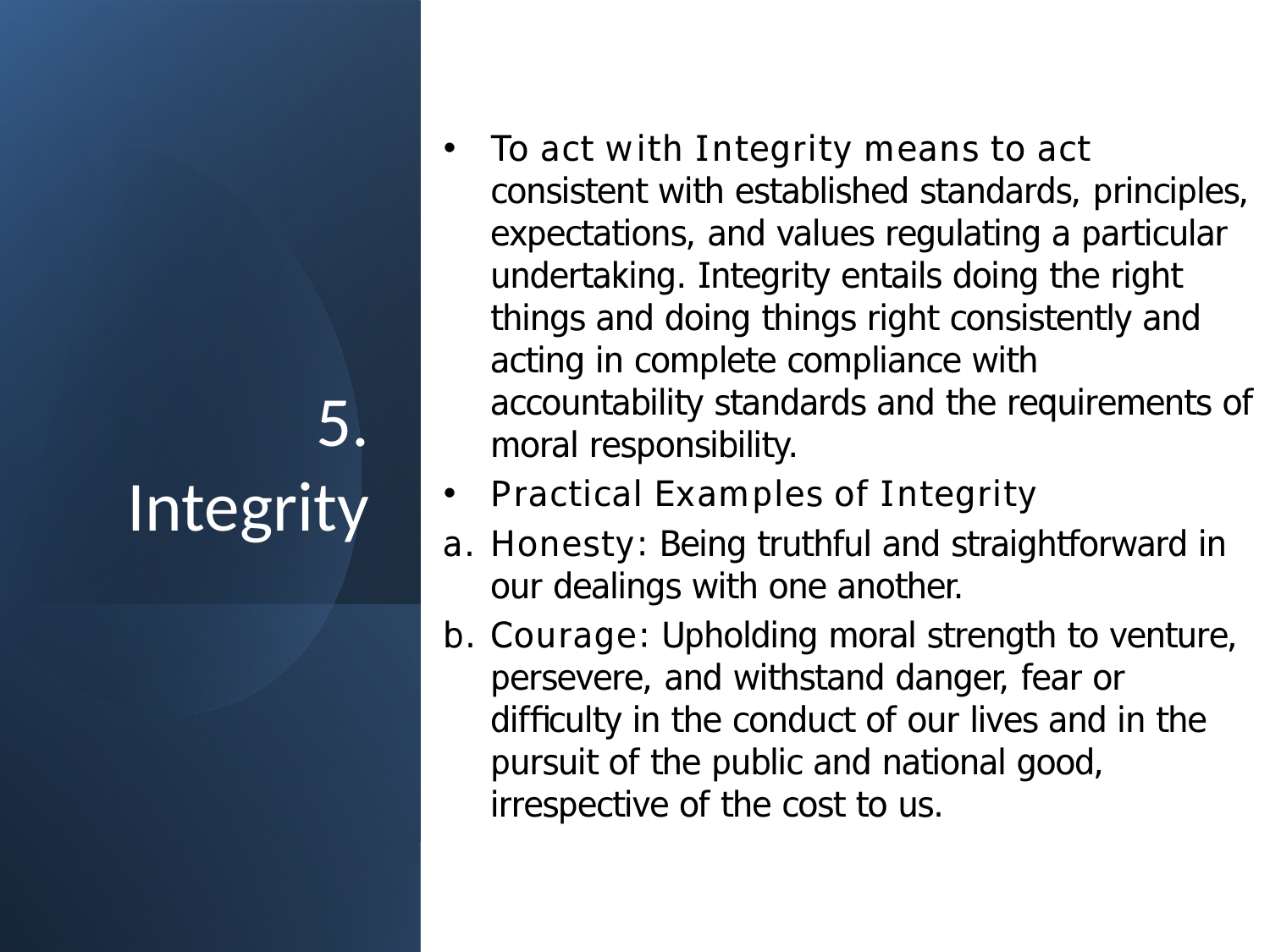

# 5. Integrity
To act with Integrity means to act consistent with established standards, principles, expectations, and values regulating a particular undertaking. Integrity entails doing the right things and doing things right consistently and acting in complete compliance with accountability standards and the requirements of moral responsibility.
Practical Examples of Integrity
Honesty: Being truthful and straightforward in our dealings with one another.
Courage: Upholding moral strength to venture, persevere, and withstand danger, fear or difficulty in the conduct of our lives and in the pursuit of the public and national good, irrespective of the cost to us.